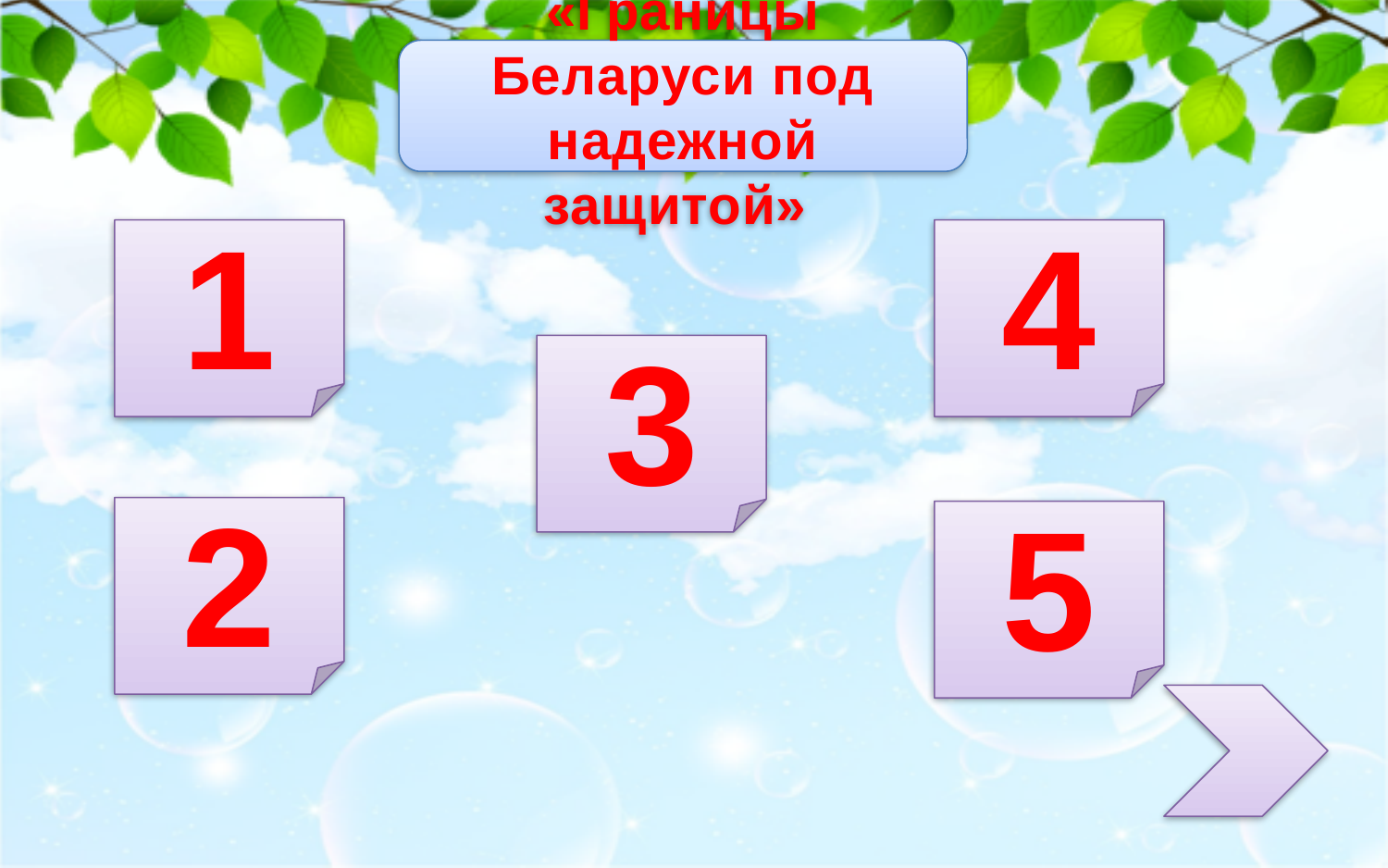

«Границы Беларуси под надежной защитой»
1
4
3
2
5